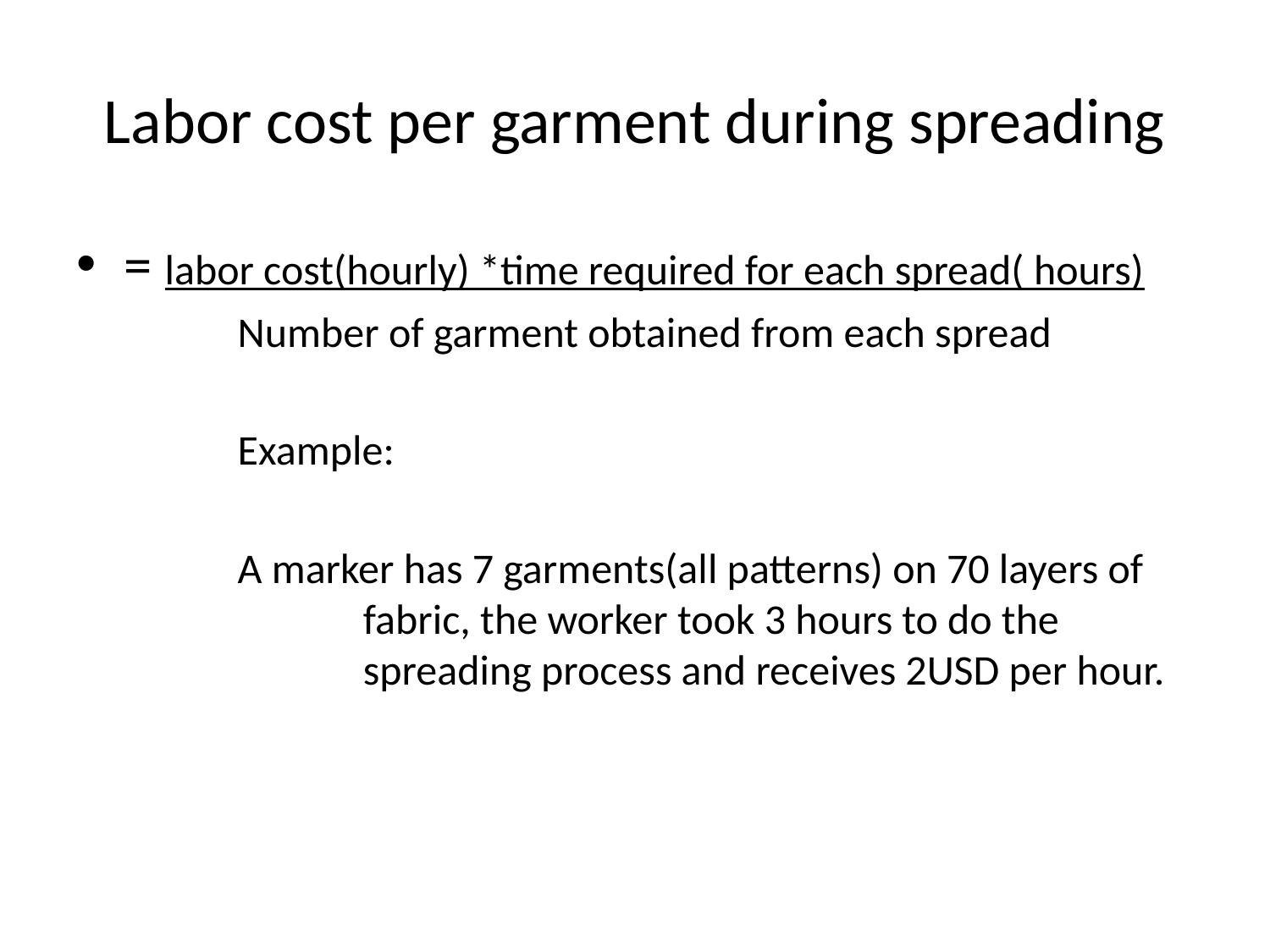

# Labor cost per garment during spreading
= labor cost(hourly) *time required for each spread( hours)
Number of garment obtained from each spread

Example:

A marker has 7 garments(all patterns) on 70 layers of fabric, the worker took 3 hours to do the spreading process and receives 2USD per hour.